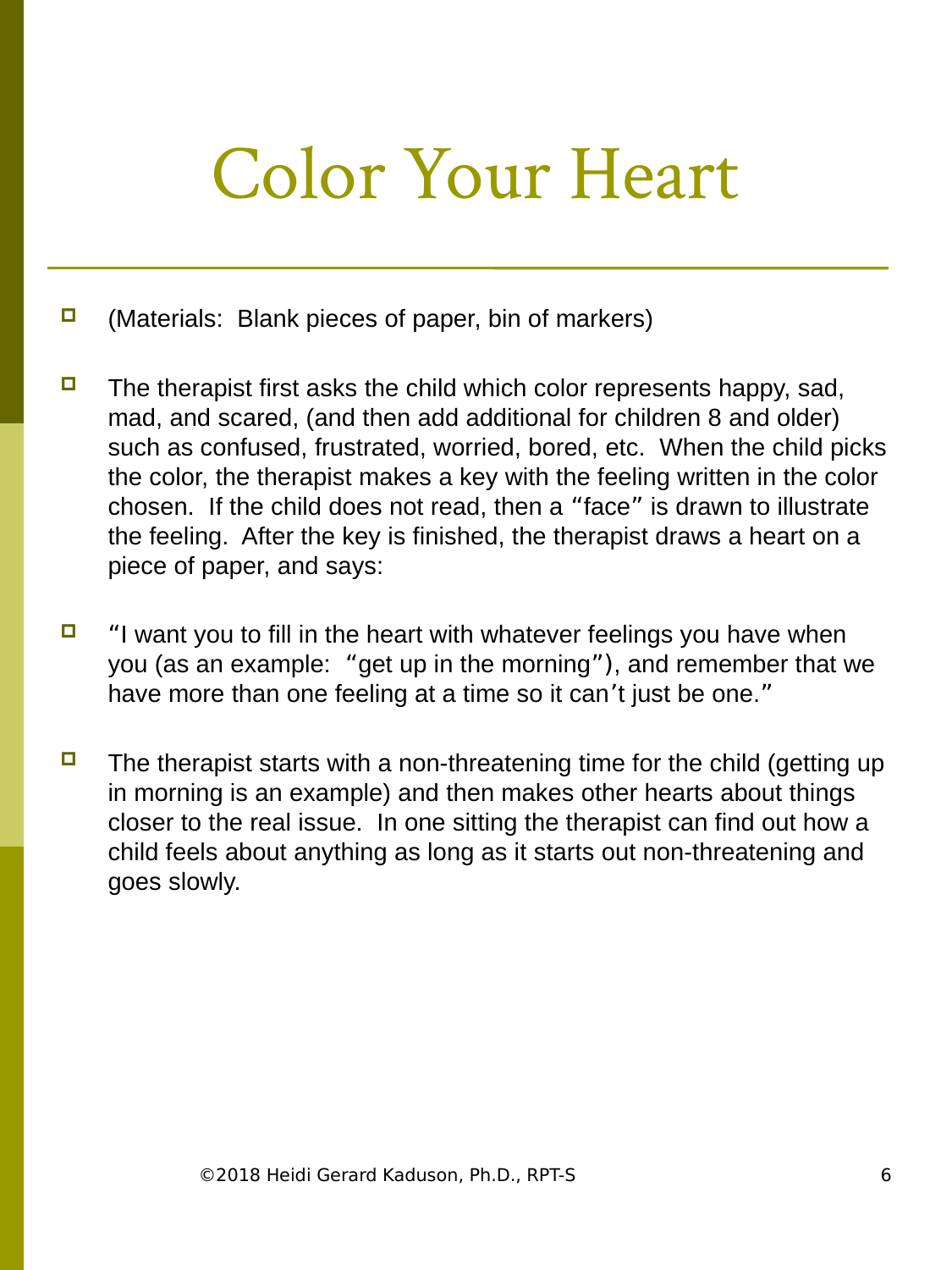

# Color Your Heart
(Materials:  Blank pieces of paper, bin of markers)

The therapist first asks the child which color represents happy, sad, mad, and scared, (and then add additional for children 8 and older) such as confused, frustrated, worried, bored, etc.  When the child picks the color, the therapist makes a key with the feeling written in the color chosen.  If the child does not read, then a “face” is drawn to illustrate the feeling.  After the key is finished, the therapist draws a heart on a piece of paper, and says:

“I want you to fill in the heart with whatever feelings you have when you (as an example:  “get up in the morning”), and remember that we have more than one feeling at a time so it can’t just be one.”

The therapist starts with a non-threatening time for the child (getting up in morning is an example) and then makes other hearts about things closer to the real issue.  In one sitting the therapist can find out how a child feels about anything as long as it starts out non-threatening and goes slowly.

©2018 Heidi Gerard Kaduson, Ph.D., RPT-S
6